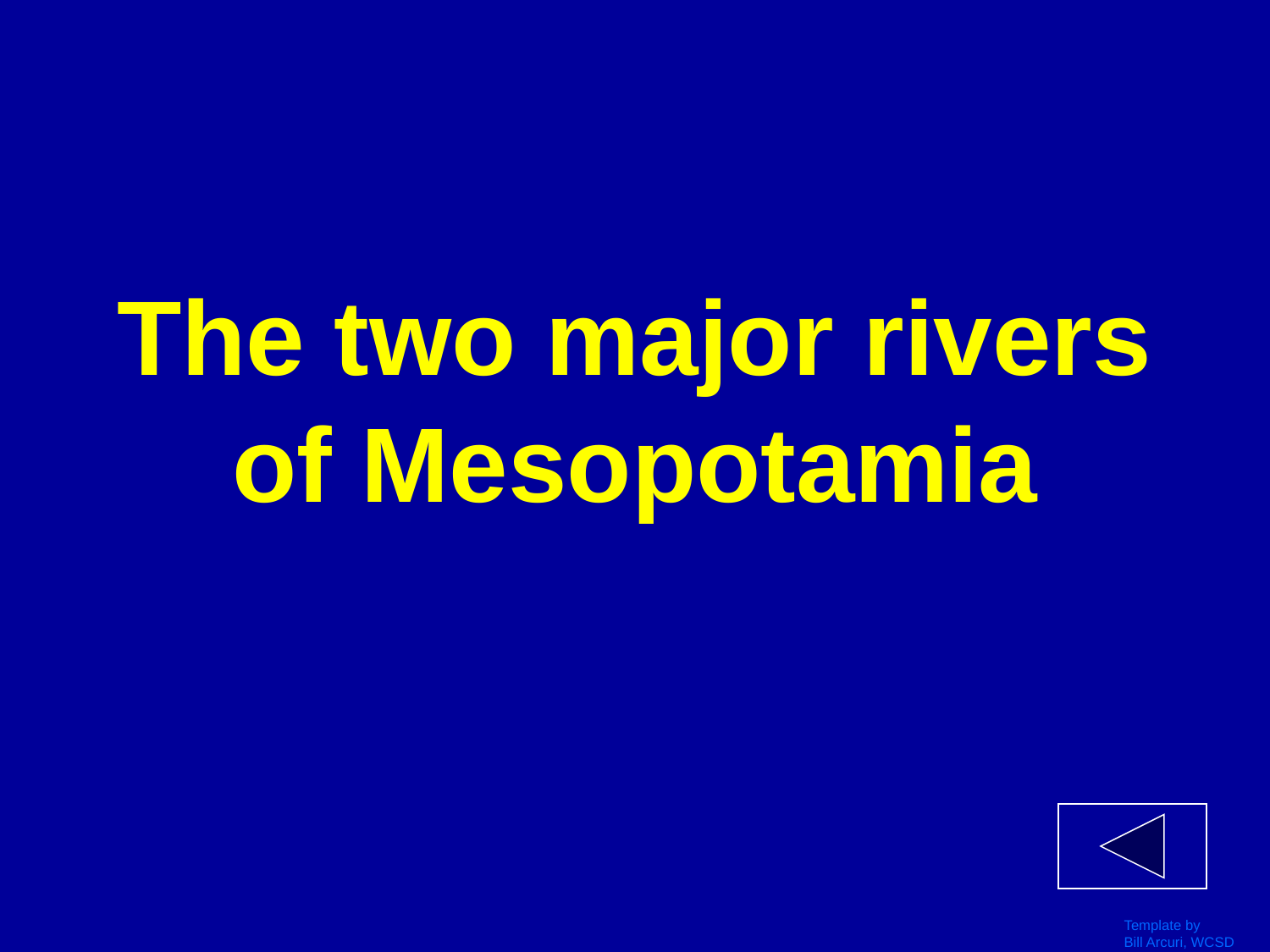

# The two major rivers of Mesopotamia

Template by
Bill Arcuri, WCSD